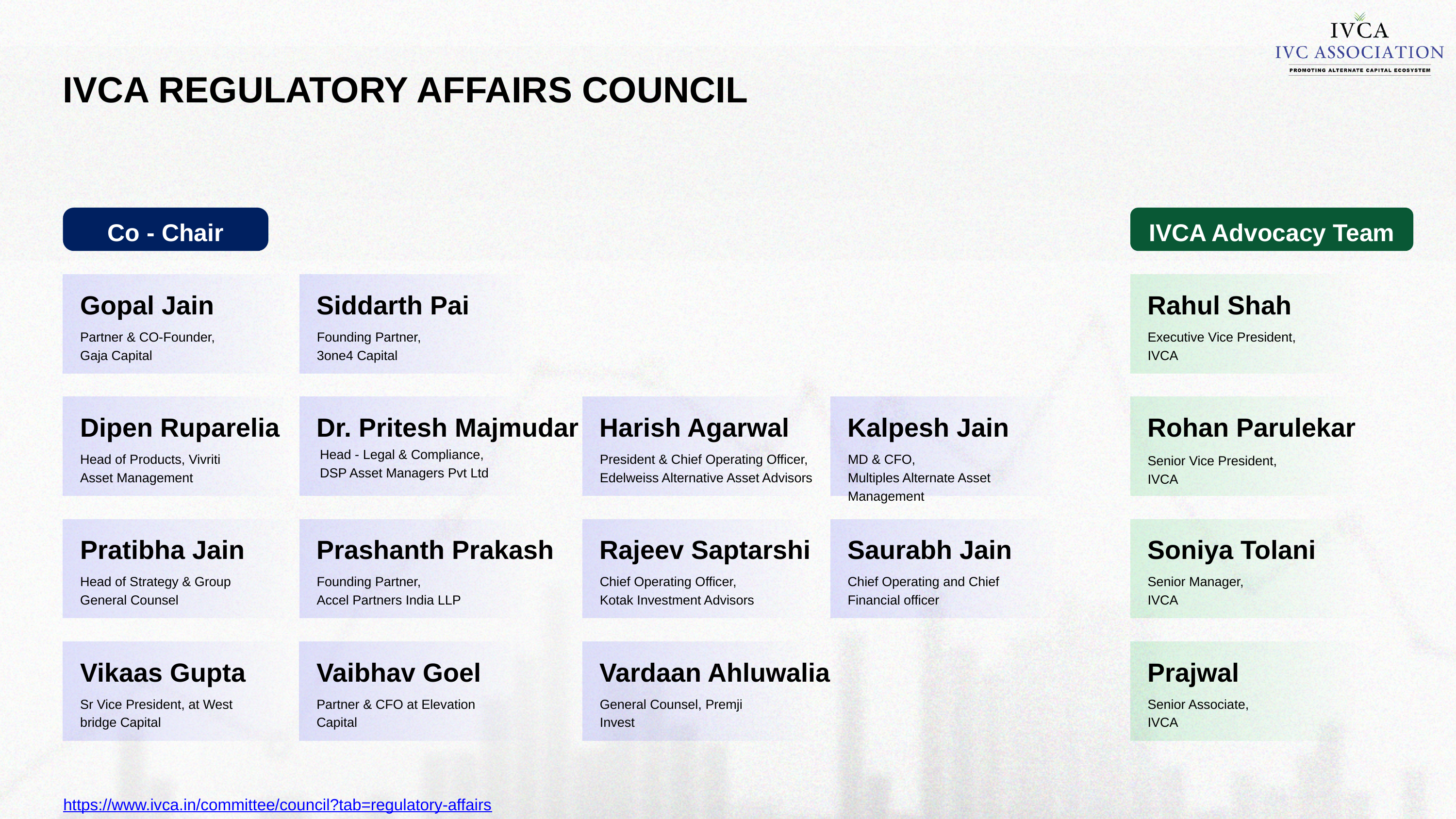

IVCA REGULATORY AFFAIRS COUNCIL

Co - Chair

IVCA Advocacy Team

Gopal Jain
Partner & CO-Founder,
Gaja Capital

Siddarth Pai
Founding Partner,
3one4 Capital

Rahul Shah
Executive Vice President,
IVCA

Dipen Ruparelia
Head of Products, Vivriti Asset Management

Dr. Pritesh Majmudar
Head - Legal & Compliance, DSP Asset Managers Pvt Ltd

Harish Agarwal
President & Chief Operating Officer, Edelweiss Alternative Asset Advisors

Kalpesh Jain
MD & CFO,
Multiples Alternate Asset Management

Rohan Parulekar
Senior Vice President, IVCA

Pratibha Jain
Head of Strategy & Group General Counsel

Prashanth Prakash
Founding Partner,
Accel Partners India LLP

Rajeev Saptarshi
Chief Operating Officer, Kotak Investment Advisors

Saurabh Jain
Chief Operating and Chief Financial officer

Soniya Tolani
Senior Manager, IVCA

Vikaas Gupta
Sr Vice President, at West bridge Capital

Vaibhav Goel
Partner & CFO at Elevation Capital

Vardaan Ahluwalia
General Counsel, Premji Invest

Prajwal
Senior Associate, IVCA

https://www.ivca.in/committee/council?tab=regulatory-affairs